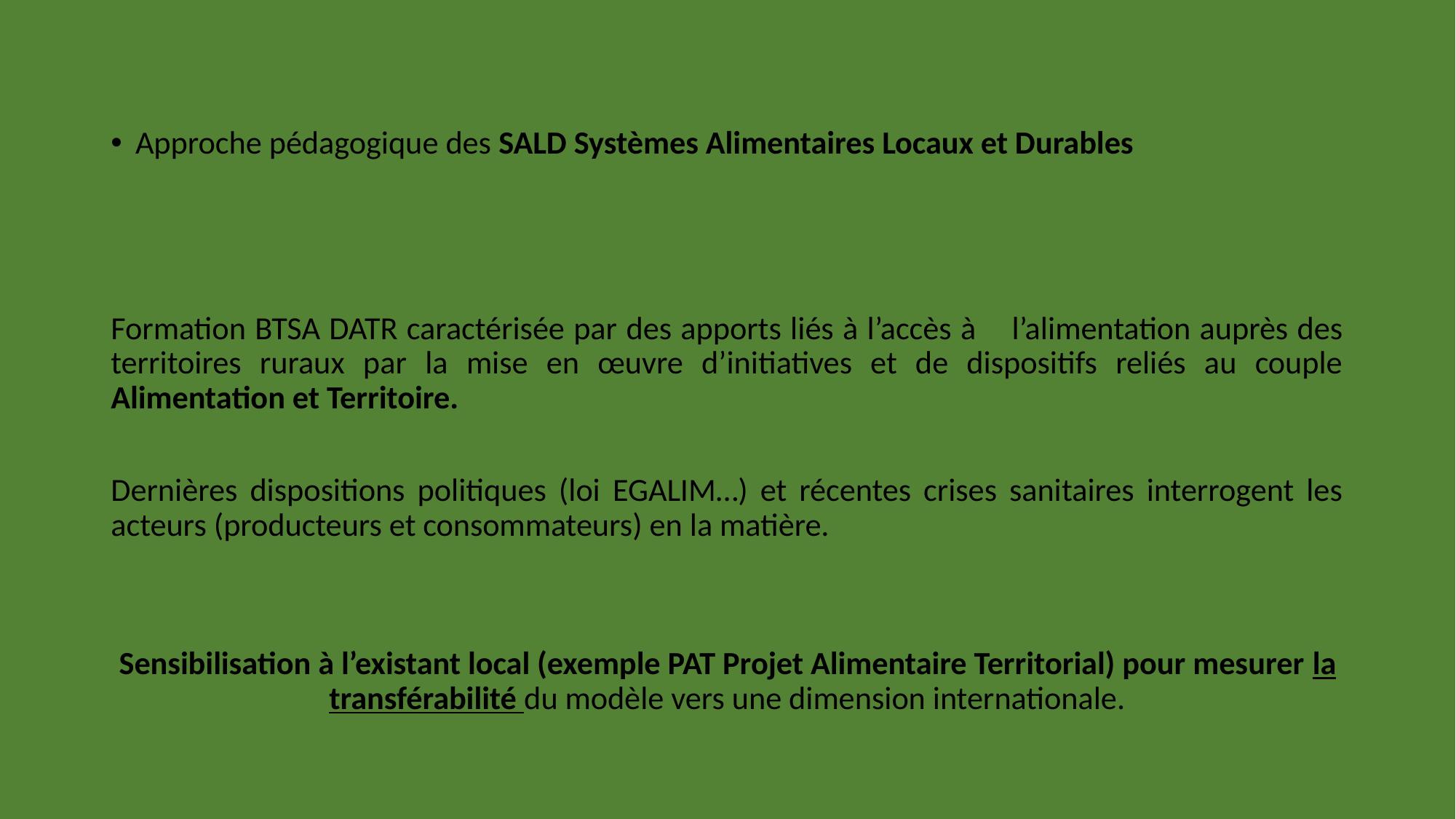

Approche pédagogique des SALD Systèmes Alimentaires Locaux et Durables

Formation BTSA DATR caractérisée par des apports liés à l’accès à    l’alimentation auprès des territoires ruraux par la mise en œuvre d’initiatives et de dispositifs reliés au couple Alimentation et Territoire.

Dernières dispositions politiques (loi EGALIM…) et récentes crises sanitaires interrogent les acteurs (producteurs et consommateurs) en la matière.

Sensibilisation à l’existant local (exemple PAT Projet Alimentaire Territorial) pour mesurer la transférabilité du modèle vers une dimension internationale.